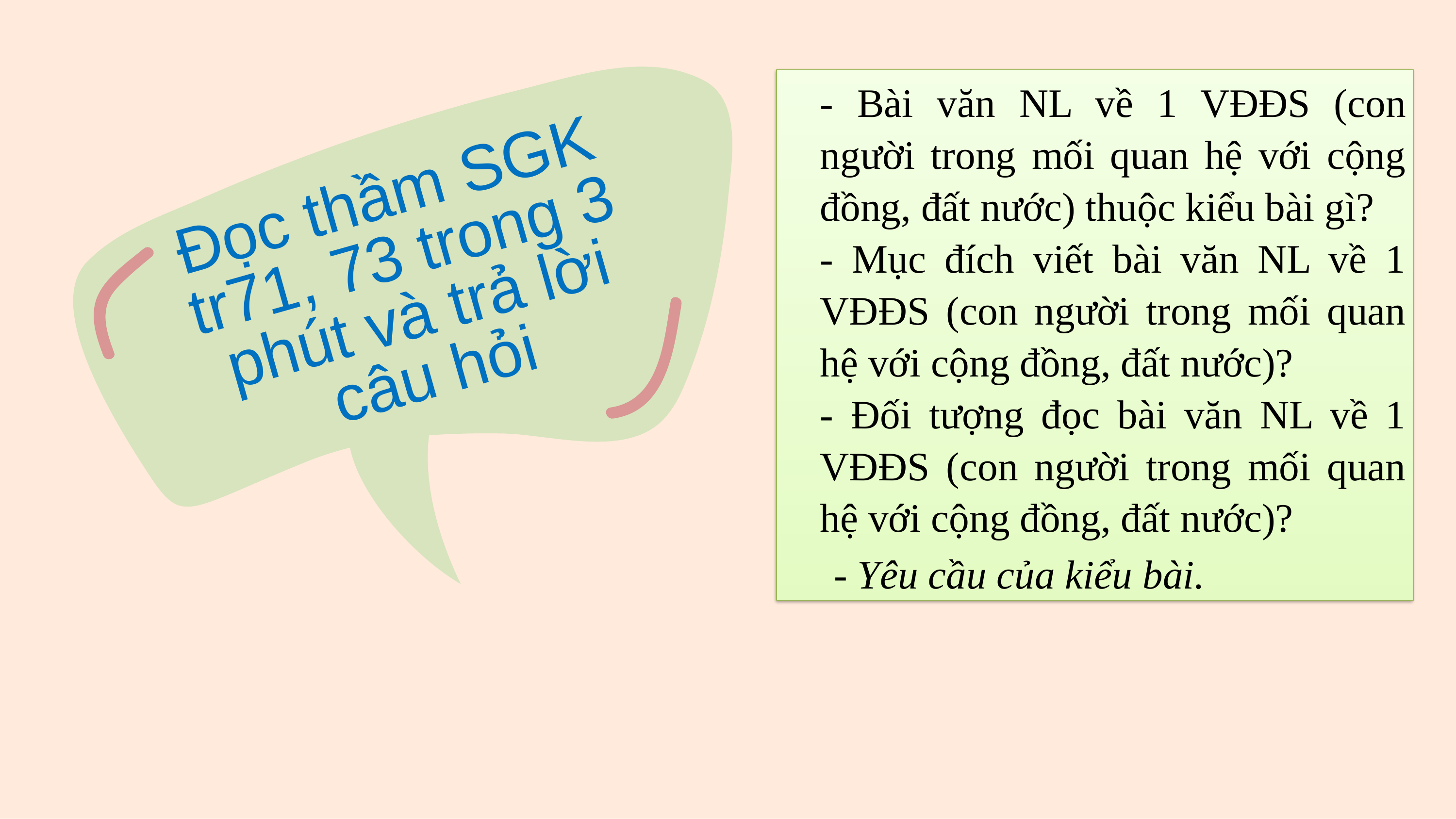

Đọc thầm SGK tr71, 73 trong 3 phút và trả lời câu hỏi

- Bài văn NL về 1 VĐĐS (con người trong mối quan hệ với cộng đồng, đất nước) thuộc kiểu bài gì?
- Mục đích viết bài văn NL về 1 VĐĐS (con người trong mối quan hệ với cộng đồng, đất nước)?
- Đối tượng đọc bài văn NL về 1 VĐĐS (con người trong mối quan hệ với cộng đồng, đất nước)?
     - Yêu cầu của kiểu bài.